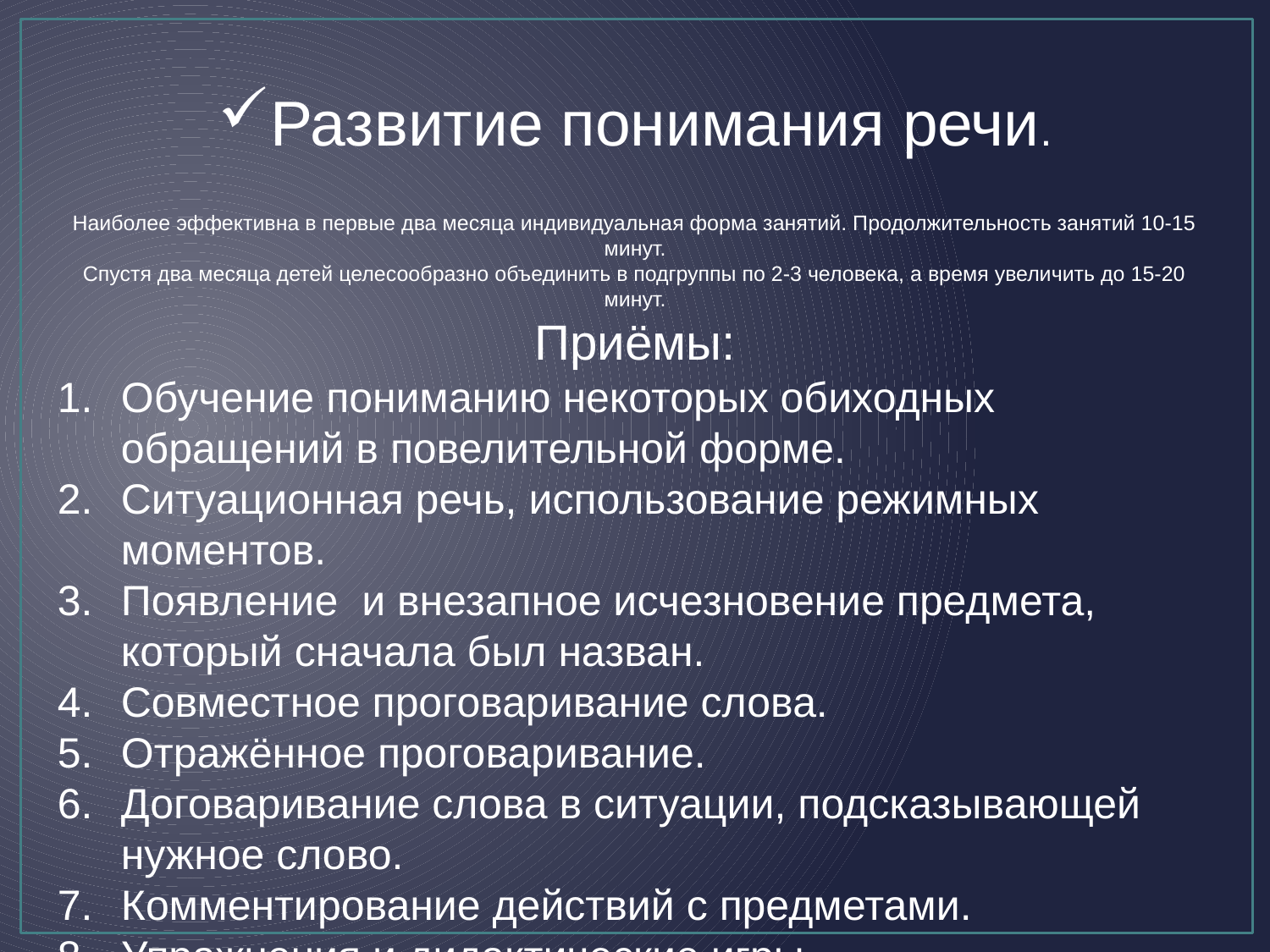

Развитие понимания речи.

Наиболее эффективна в первые два месяца индивидуальная форма занятий. Продолжительность занятий 10-15 минут.
Спустя два месяца детей целесообразно объединить в подгруппы по 2-3 человека, а время увеличить до 15-20 минут.
Приёмы:
Обучение пониманию некоторых обиходных обращений в повелительной форме.
Ситуационная речь, использование режимных моментов.
Появление  и внезапное исчезновение предмета, который сначала был назван.
Совместное проговаривание слова.
Отражённое проговаривание.
Договаривание слова в ситуации, подсказывающей нужное слово.
Комментирование действий с предметами.
Упражнения и дидактические игры.